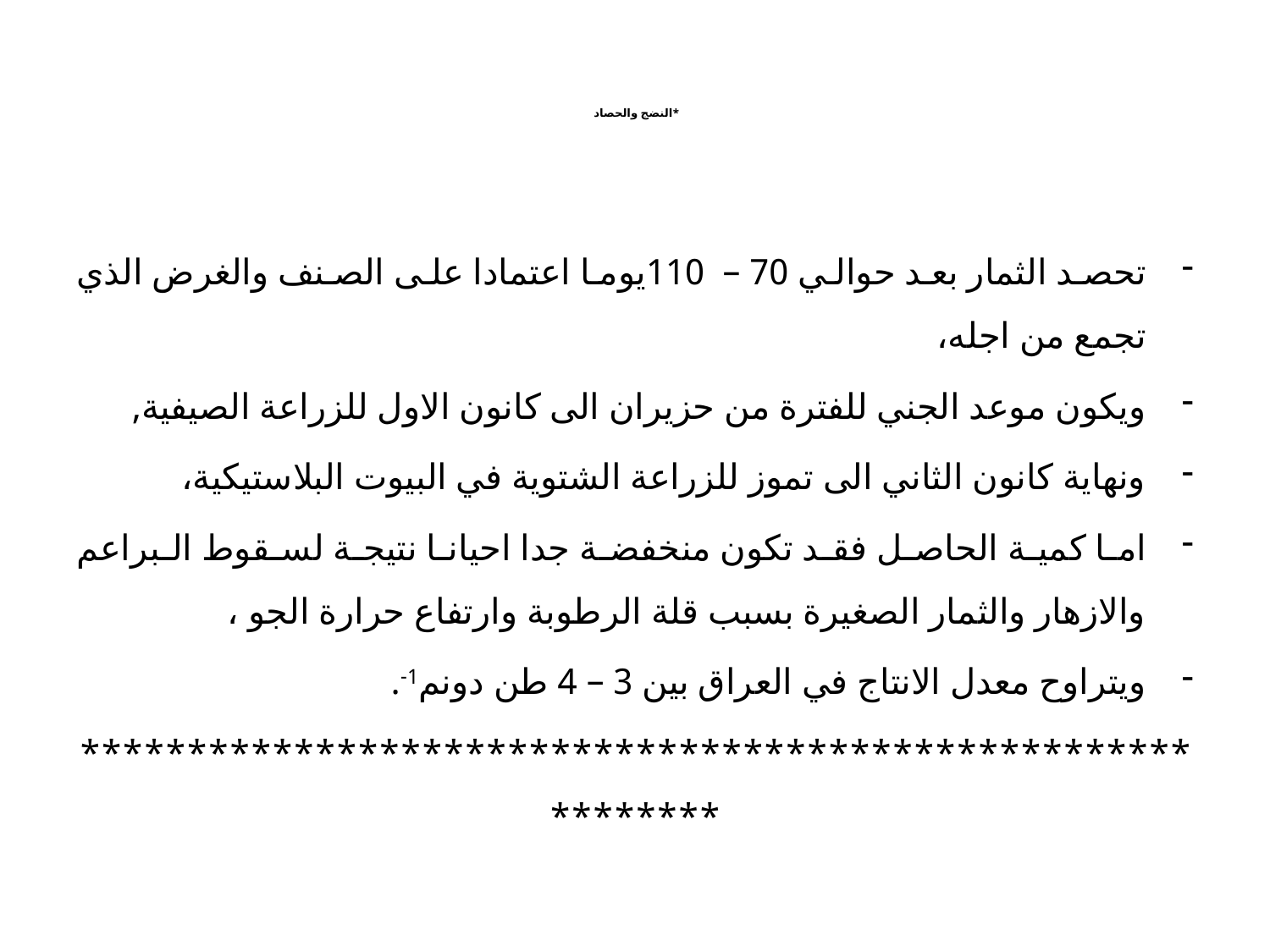

# *النضج والحصاد
تحصد الثمار بعد حوالي 70 –  110يوما اعتمادا على الصنف والغرض الذي تجمع من اجله،
ويكون موعد الجني للفترة من حزيران الى كانون الاول للزراعة الصيفية,
ونهاية كانون الثاني الى تموز للزراعة الشتوية في البيوت البلاستيكية،
اما كمية الحاصل فقد تكون منخفضة جدا احيانا نتيجة لسقوط البراعم والازهار والثمار الصغيرة بسبب قلة الرطوبة وارتفاع حرارة الجو ،
ويتراوح معدل الانتاج في العراق بين 3 – 4 طن دونم1-.
************************************************************